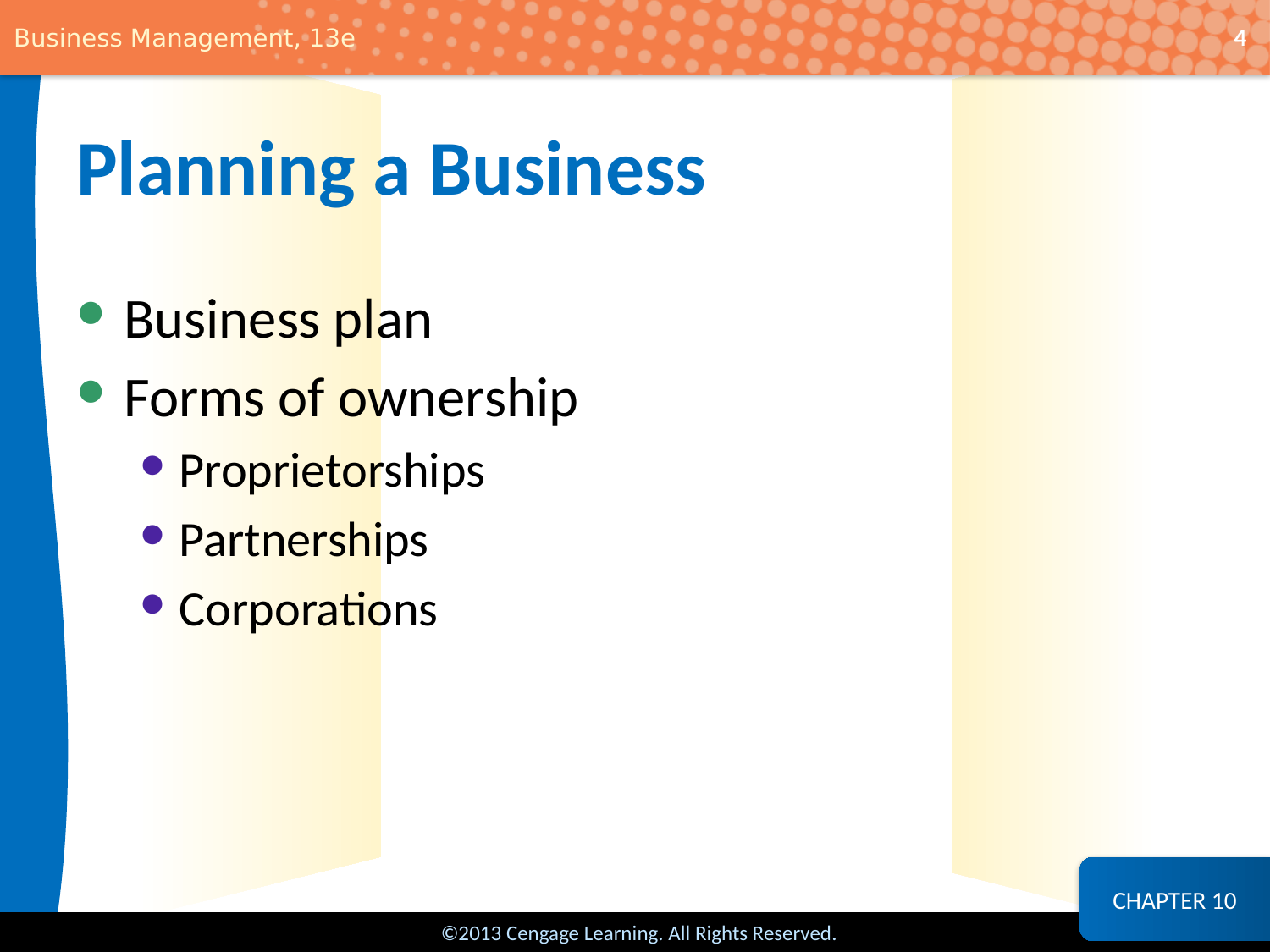

4
# Planning a Business
Business plan
Forms of ownership
Proprietorships
Partnerships
Corporations
CHAPTER 10